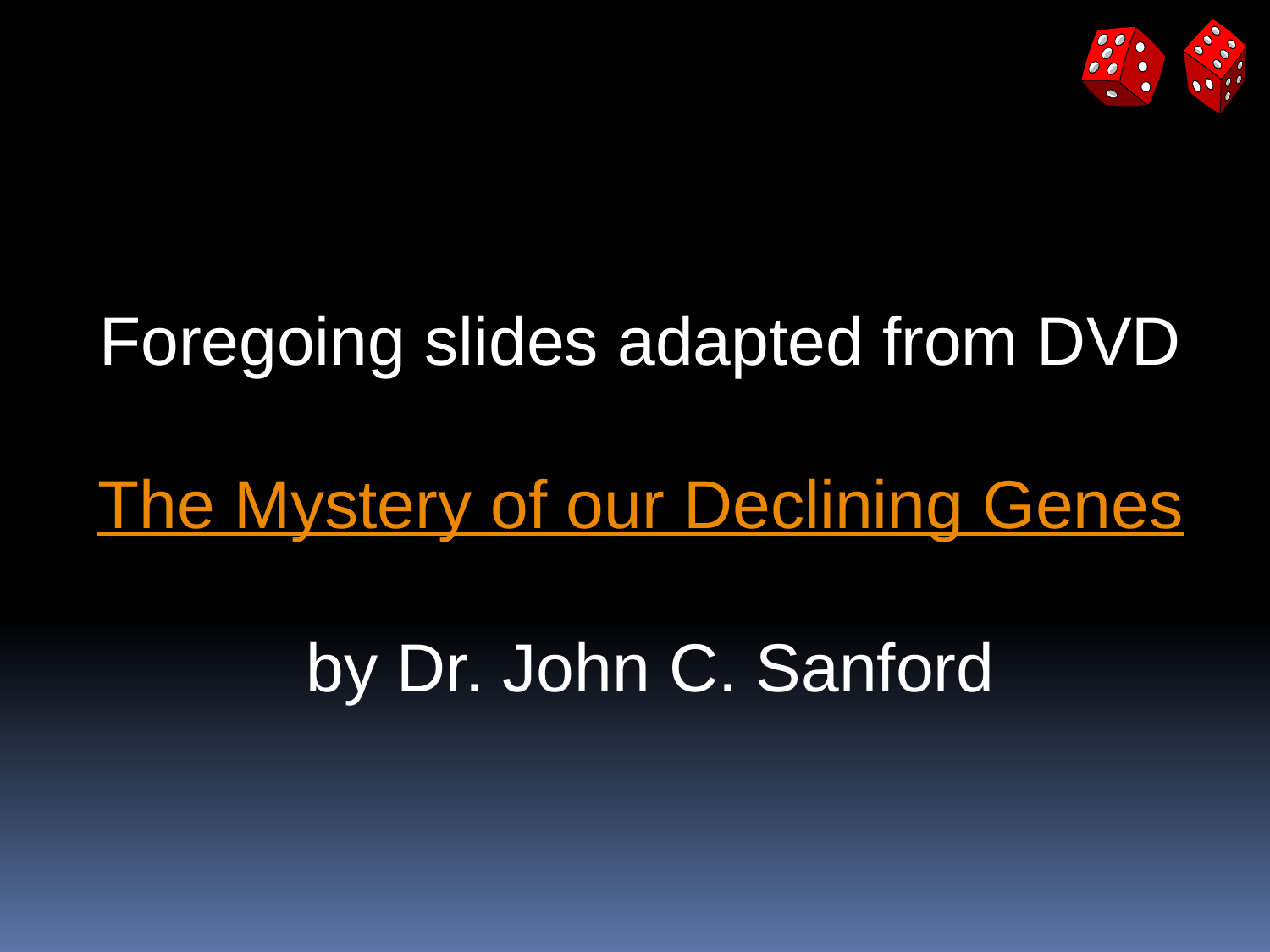

#
Foregoing slides adapted from DVD 
The Mystery of our Declining Genes 
by Dr. John C. Sanford